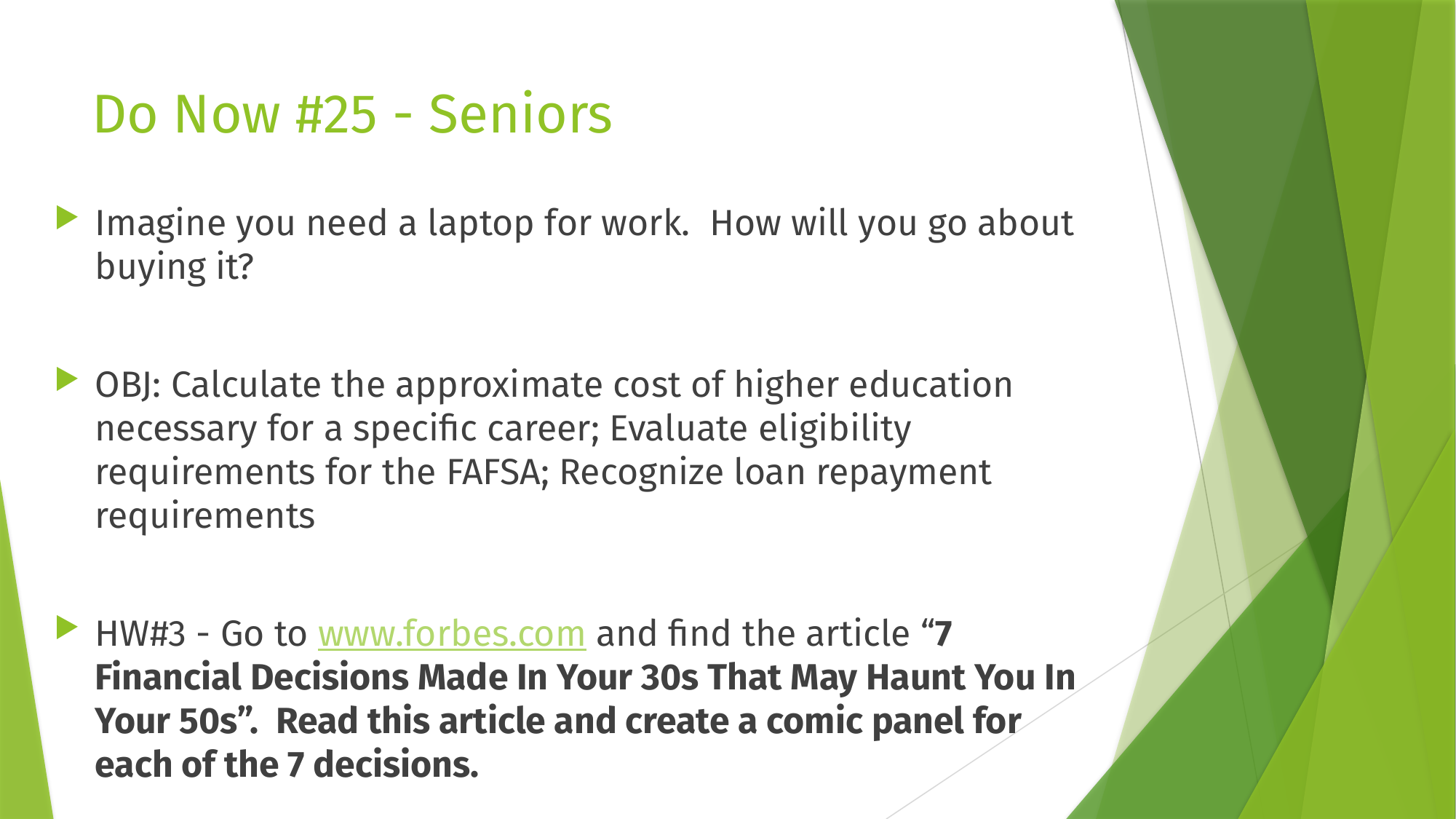

# Do Now #25 - Seniors
Imagine you need a laptop for work.  How will you go about buying it?

OBJ: Calculate the approximate cost of higher education necessary for a specific career; Evaluate eligibility requirements for the FAFSA; Recognize loan repayment requirements

HW#3 - Go to www.forbes.com and find the article “7 Financial Decisions Made In Your 30s That May Haunt You In Your 50s”.  Read this article and create a comic panel for each of the 7 decisions.